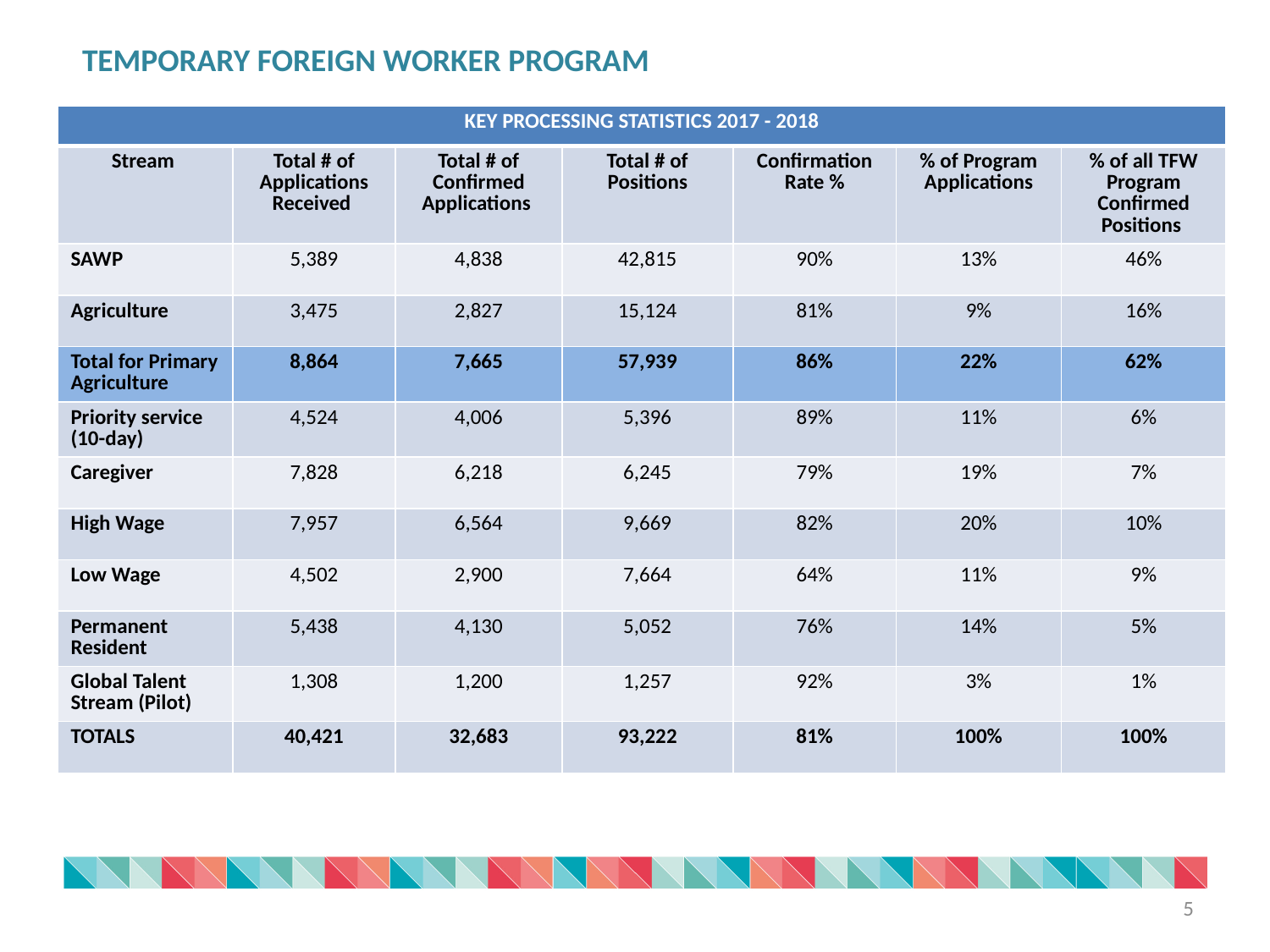

TEMPORARY FOREIGN WORKER PROGRAM
| KEY PROCESSING STATISTICS 2017 - 2018 |  |  |  |  |  |  |
| --- | --- | --- | --- | --- | --- | --- |
| Stream | Total # of Applications Received | Total # of Confirmed Applications | Total # of Positions | Confirmation Rate % | % of Program Applications | % of all TFW Program Confirmed Positions |
| SAWP | 5,389 | 4,838 | 42,815 | 90% | 13% | 46% |
| Agriculture | 3,475 | 2,827 | 15,124 | 81% | 9% | 16% |
| Total for Primary Agriculture | 8,864 | 7,665 | 57,939 | 86% | 22% | 62% |
| Priority service (10-day) | 4,524 | 4,006 | 5,396 | 89% | 11% | 6% |
| Caregiver | 7,828 | 6,218 | 6,245 | 79% | 19% | 7% |
| High Wage | 7,957 | 6,564 | 9,669 | 82% | 20% | 10% |
| Low Wage | 4,502 | 2,900 | 7,664 | 64% | 11% | 9% |
| Permanent Resident | 5,438 | 4,130 | 5,052 | 76% | 14% | 5% |
| Global Talent Stream (Pilot) | 1,308 | 1,200 | 1,257 | 92% | 3% | 1% |
| TOTALS | 40,421 | 32,683 | 93,222 | 81% | 100% | 100% |
5